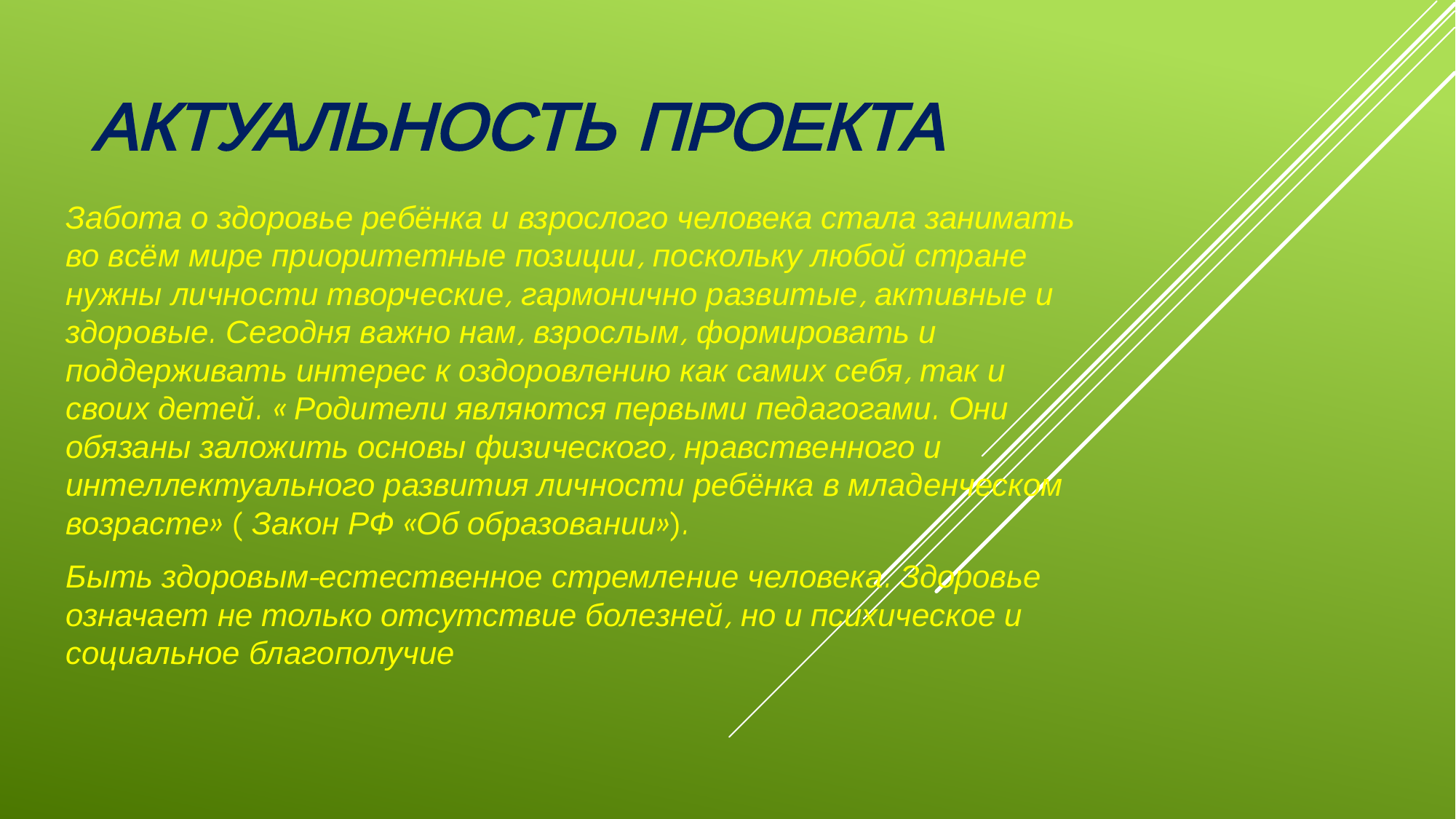

# Актуальность проекта
Забота о здоровье ребёнка и взрослого человека стала занимать во всём мире приоритетные позиции, поскольку любой стране нужны личности творческие, гармонично развитые, активные и здоровые. Сегодня важно нам, взрослым, формировать и поддерживать интерес к оздоровлению как самих себя, так и своих детей. « Родители являются первыми педагогами. Они обязаны заложить основы физического, нравственного и интеллектуального развития личности ребёнка в младенческом возрасте» ( Закон РФ «Об образовании»).
Быть здоровым-естественное стремление человека. Здоровье означает не только отсутствие болезней, но и психическое и социальное благополучие